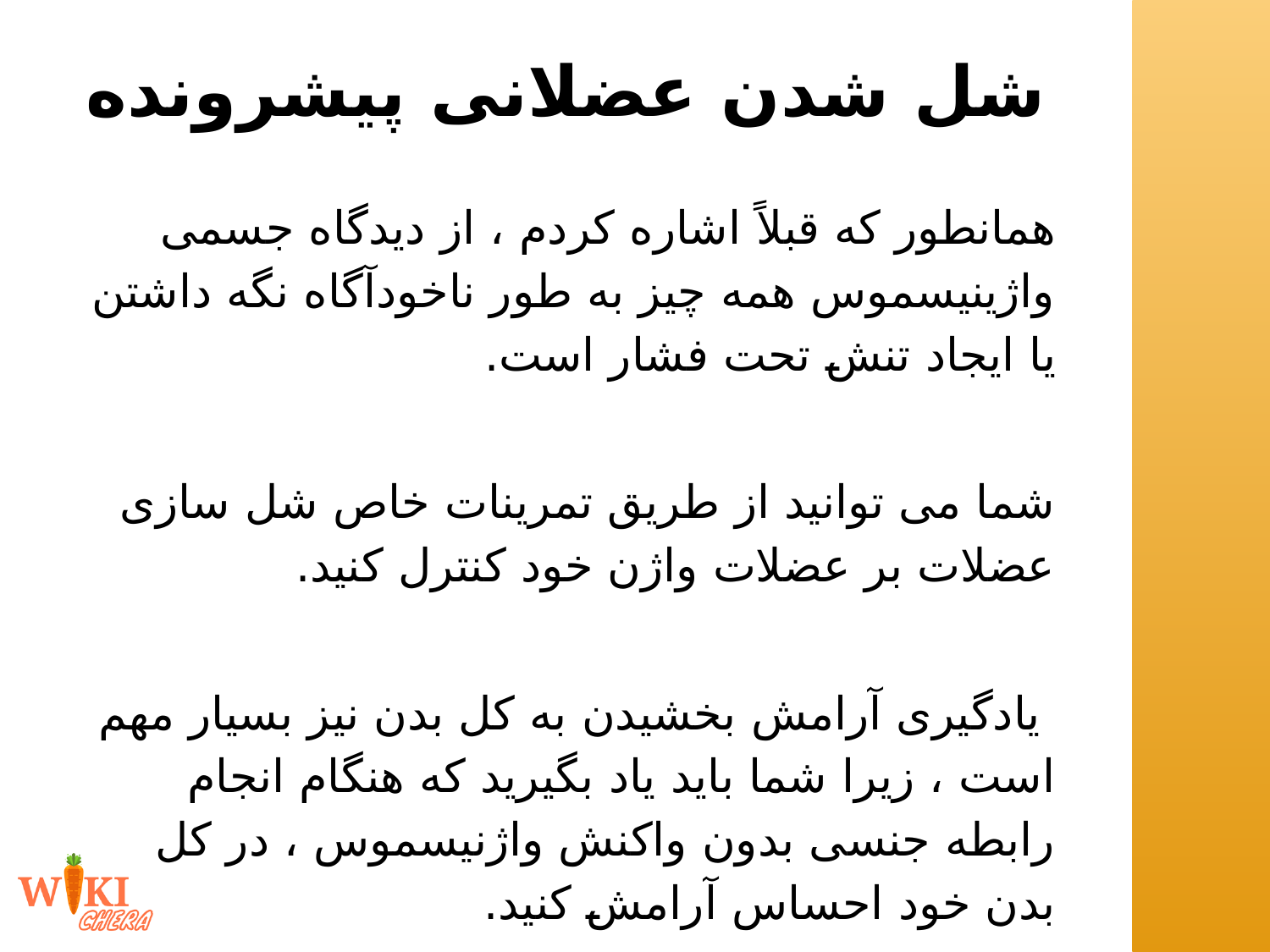

# شل شدن عضلانی پیشرونده
همانطور که قبلاً اشاره کردم ، از دیدگاه جسمی واژینیسموس همه چیز به طور ناخودآگاه نگه داشتن یا ایجاد تنش تحت فشار است.

شما می توانید از طریق تمرینات خاص شل سازی عضلات بر عضلات واژن خود کنترل کنید.

 یادگیری آرامش بخشیدن به کل بدن نیز بسیار مهم است ، زیرا شما باید یاد بگیرید که هنگام انجام رابطه جنسی بدون واکنش واژنیسموس ، در کل بدن خود احساس آرامش کنید.